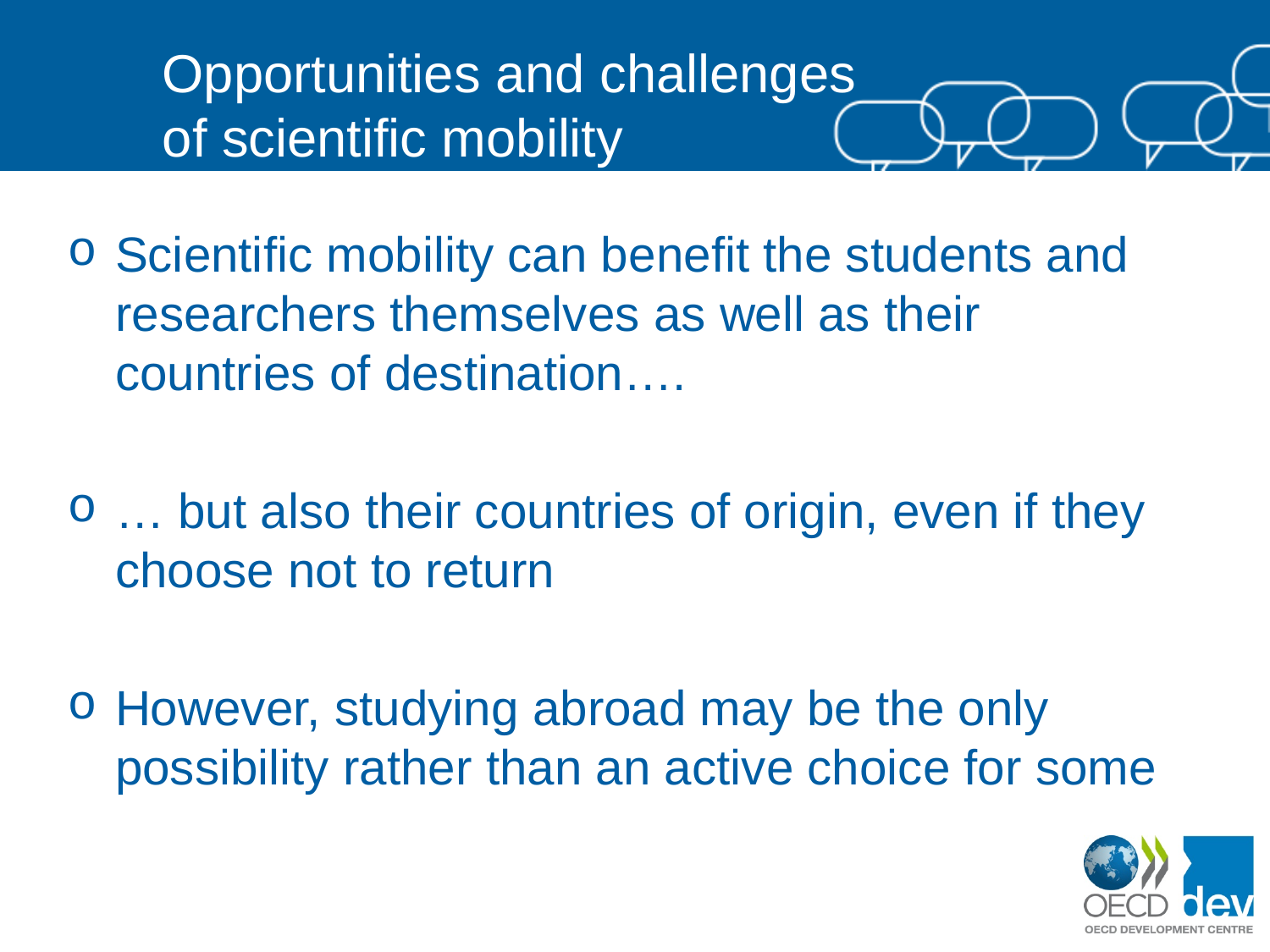

# Opportunities and challenges of scientific mobility
Scientific mobility can benefit the students and researchers themselves as well as their countries of destination….

… but also their countries of origin, even if they choose not to return

However, studying abroad may be the only possibility rather than an active choice for some